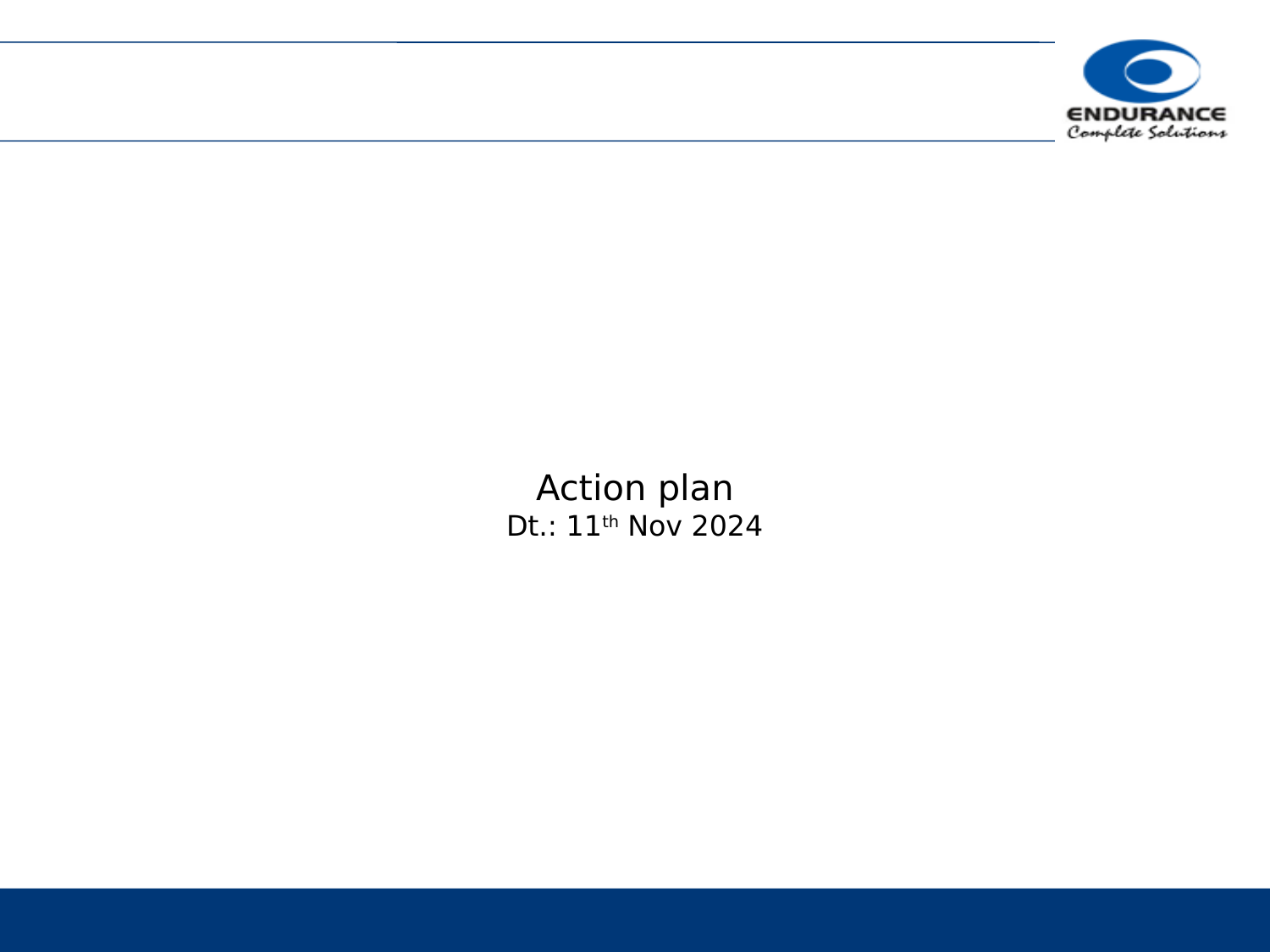

# Action plan Dt.: 11th Nov 2024